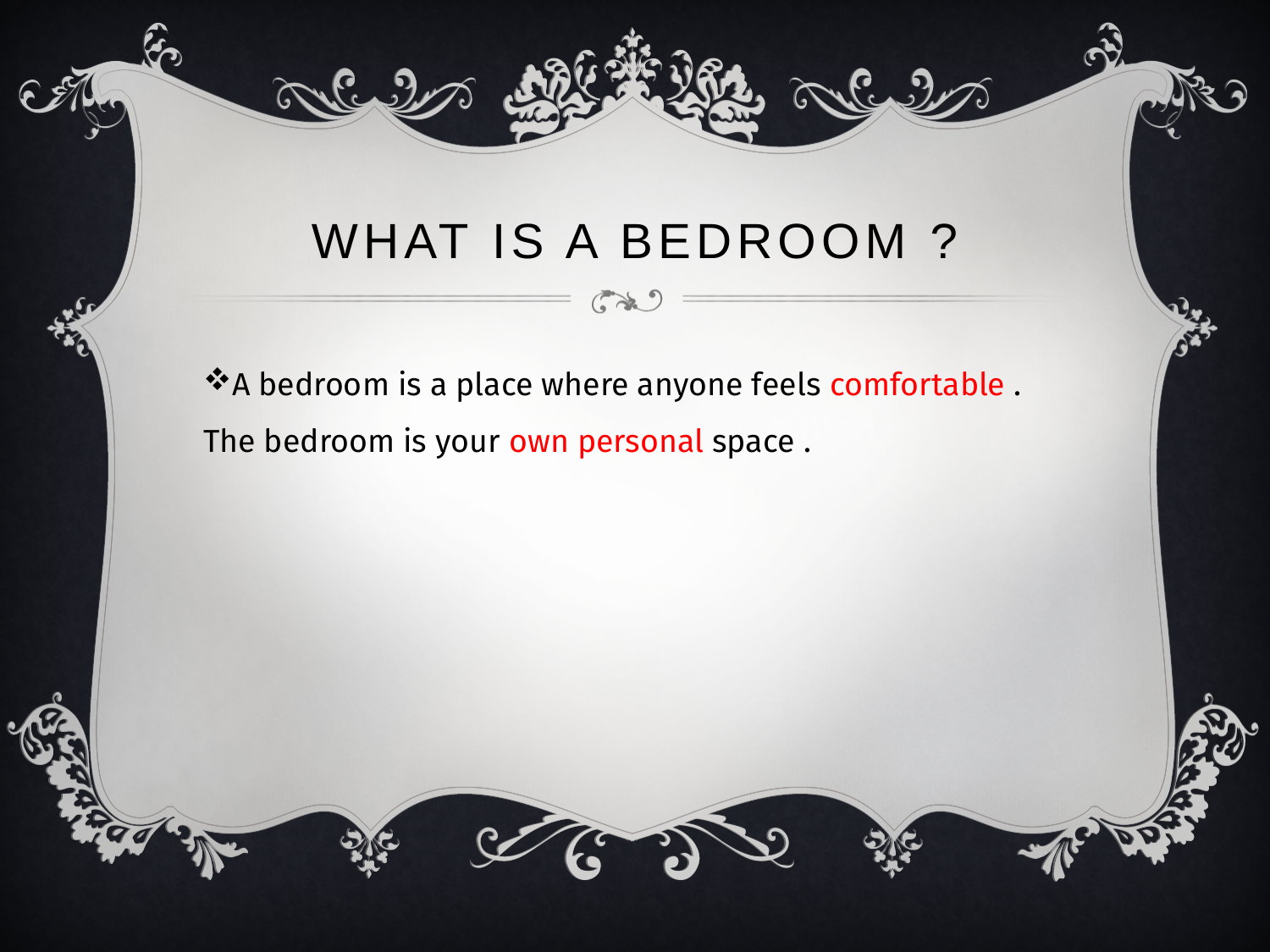

# What is a bedroom ?
A bedroom is a place where anyone feels comfortable . The bedroom is your own personal space .